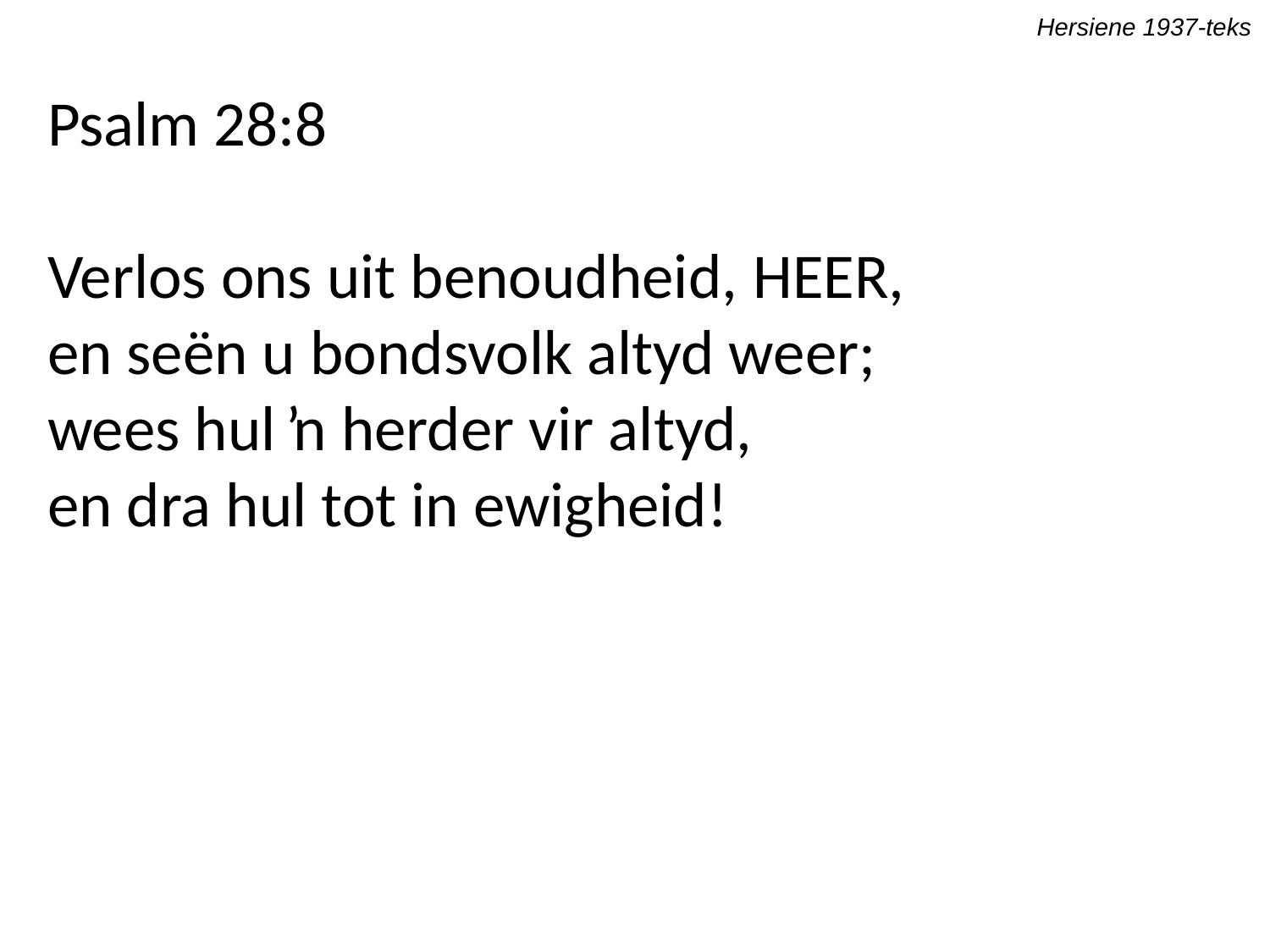

Hersiene 1937-teks
Psalm 28:8

Verlos ons uit benoudheid, Heer,
en seën u bondsvolk altyd weer;
wees hul ŉ herder vir altyd,
en dra hul tot in ewigheid!